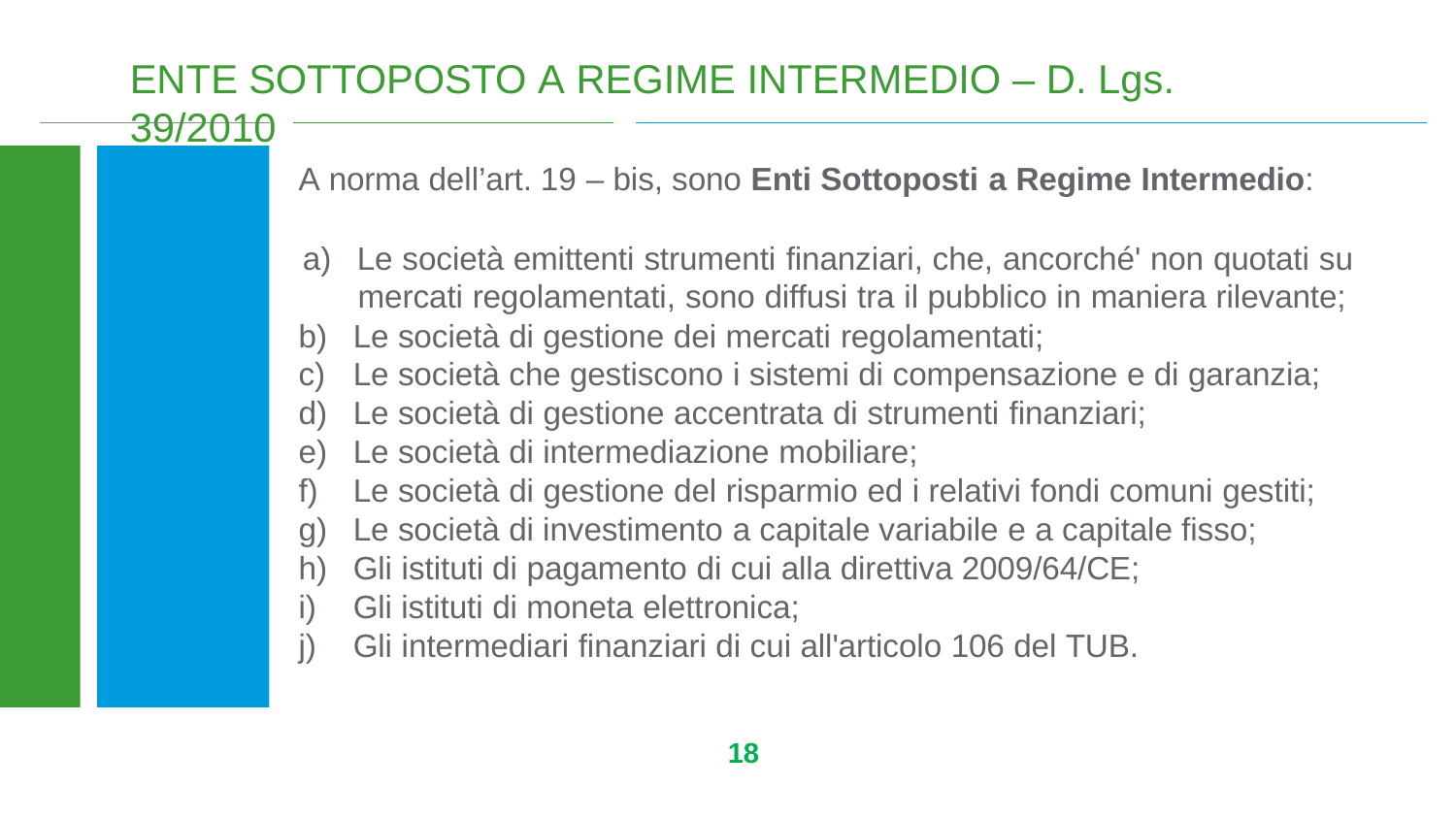

# ENTE SOTTOPOSTO A REGIME INTERMEDIO – D. Lgs. 39/2010
A norma dell’art. 19 – bis, sono Enti Sottoposti a Regime Intermedio:

Le società emittenti strumenti finanziari, che, ancorché' non quotati su
mercati regolamentati, sono diffusi tra il pubblico in maniera rilevante;
Le società di gestione dei mercati regolamentati;
Le società che gestiscono i sistemi di compensazione e di garanzia;
Le società di gestione accentrata di strumenti finanziari;
Le società di intermediazione mobiliare;
Le società di gestione del risparmio ed i relativi fondi comuni gestiti;
Le società di investimento a capitale variabile e a capitale fisso;
Gli istituti di pagamento di cui alla direttiva 2009/64/CE;
Gli istituti di moneta elettronica;
Gli intermediari finanziari di cui all'articolo 106 del TUB.
18